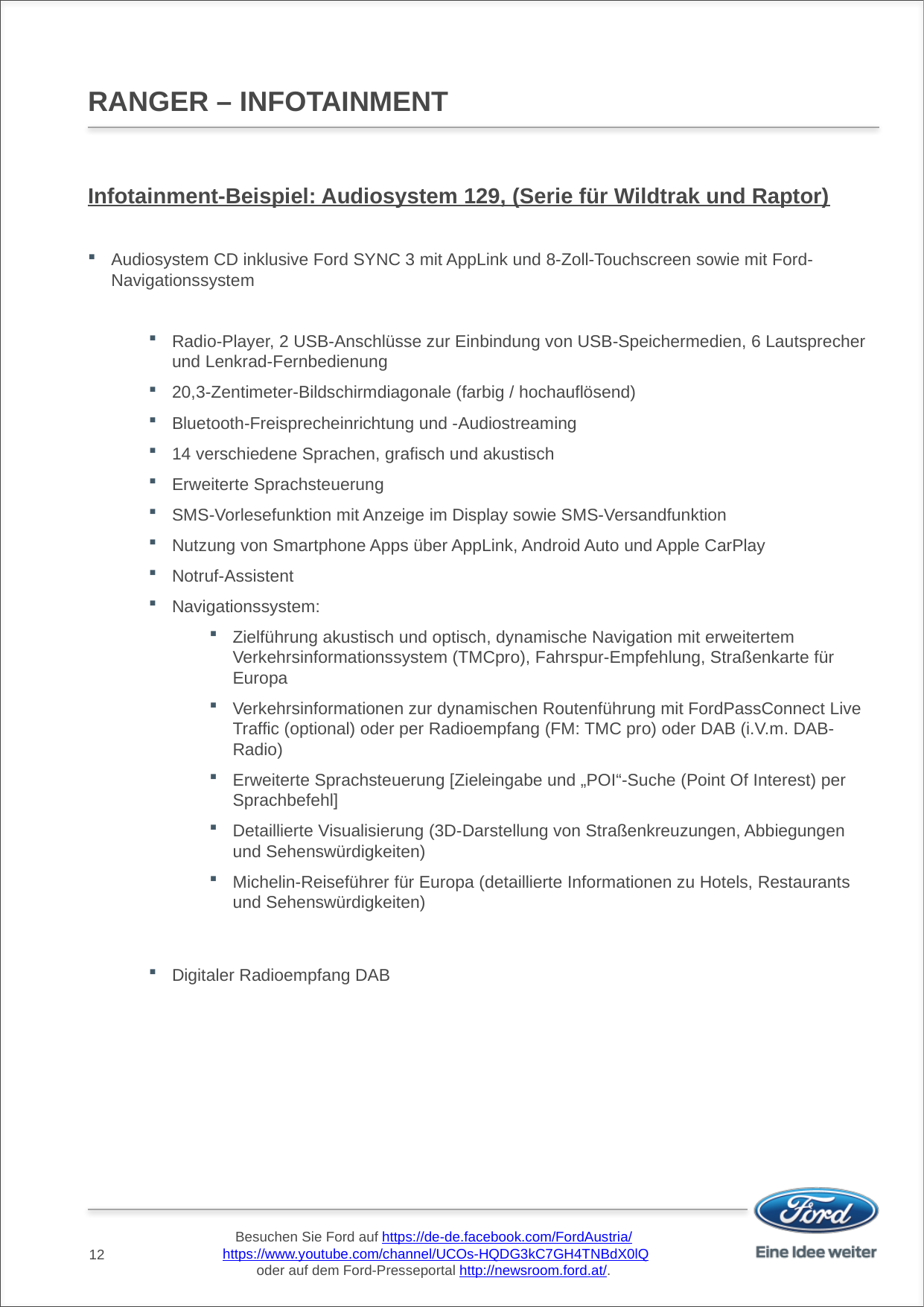

# RANGER – Infotainment
Infotainment-Beispiel: Audiosystem 129, (Serie für Wildtrak und Raptor)

Audiosystem CD inklusive Ford SYNC 3 mit AppLink und 8-Zoll-Touchscreen sowie mit Ford-Navigationssystem

Radio-Player, 2 USB-Anschlüsse zur Einbindung von USB-Speichermedien, 6 Lautsprecher und Lenkrad-Fernbedienung
20,3-Zentimeter-Bildschirmdiagonale (farbig / hochauflösend)
Bluetooth-Freisprecheinrichtung und -Audiostreaming
14 verschiedene Sprachen, grafisch und akustisch
Erweiterte Sprachsteuerung
SMS-Vorlesefunktion mit Anzeige im Display sowie SMS-Versandfunktion
Nutzung von Smartphone Apps über AppLink, Android Auto und Apple CarPlay
Notruf-Assistent
Navigationssystem:
Zielführung akustisch und optisch, dynamische Navigation mit erweitertem  Verkehrsinformationssystem (TMCpro), Fahrspur-Empfehlung, Straßenkarte für Europa
Verkehrsinformationen zur dynamischen Routenführung mit FordPassConnect Live Traffic (optional) oder per Radioempfang (FM: TMC pro) oder DAB (i.V.m. DAB-Radio)
Erweiterte Sprachsteuerung [Zieleingabe und „POI“-Suche (Point Of Interest) per Sprachbefehl]
Detaillierte Visualisierung (3D-Darstellung von Straßenkreuzungen, Abbiegungen und Sehenswürdigkeiten)
Michelin-Reiseführer für Europa (detaillierte Informationen zu Hotels, Restaurants und Sehenswürdigkeiten)

Digitaler Radioempfang DAB
12